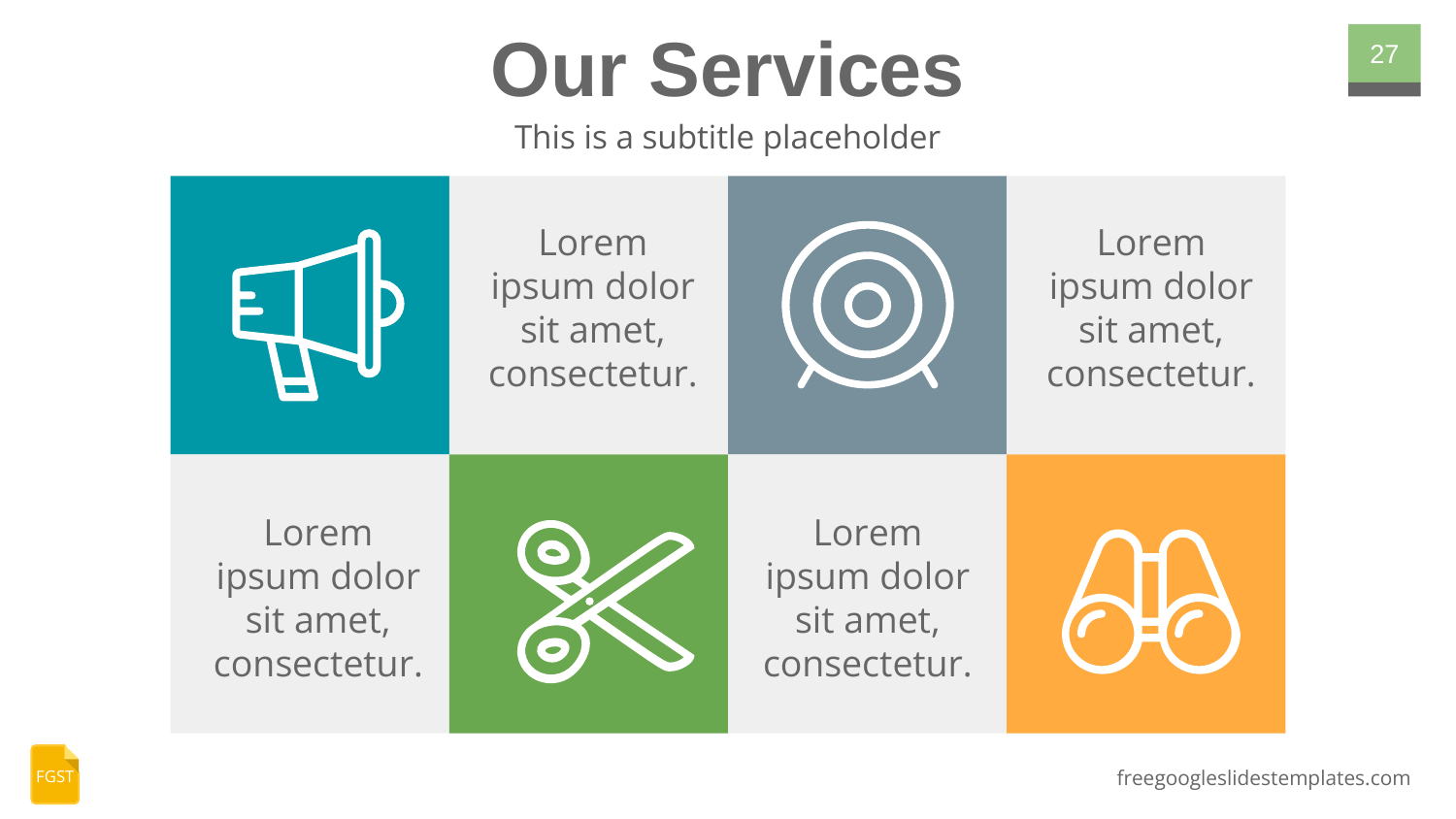

# Our Services
27
This is a subtitle placeholder

Lorem ipsum dolor sit amet, consectetur.
Lorem ipsum dolor sit amet, consectetur.

Lorem ipsum dolor sit amet, consectetur.
Lorem ipsum dolor sit amet, consectetur.